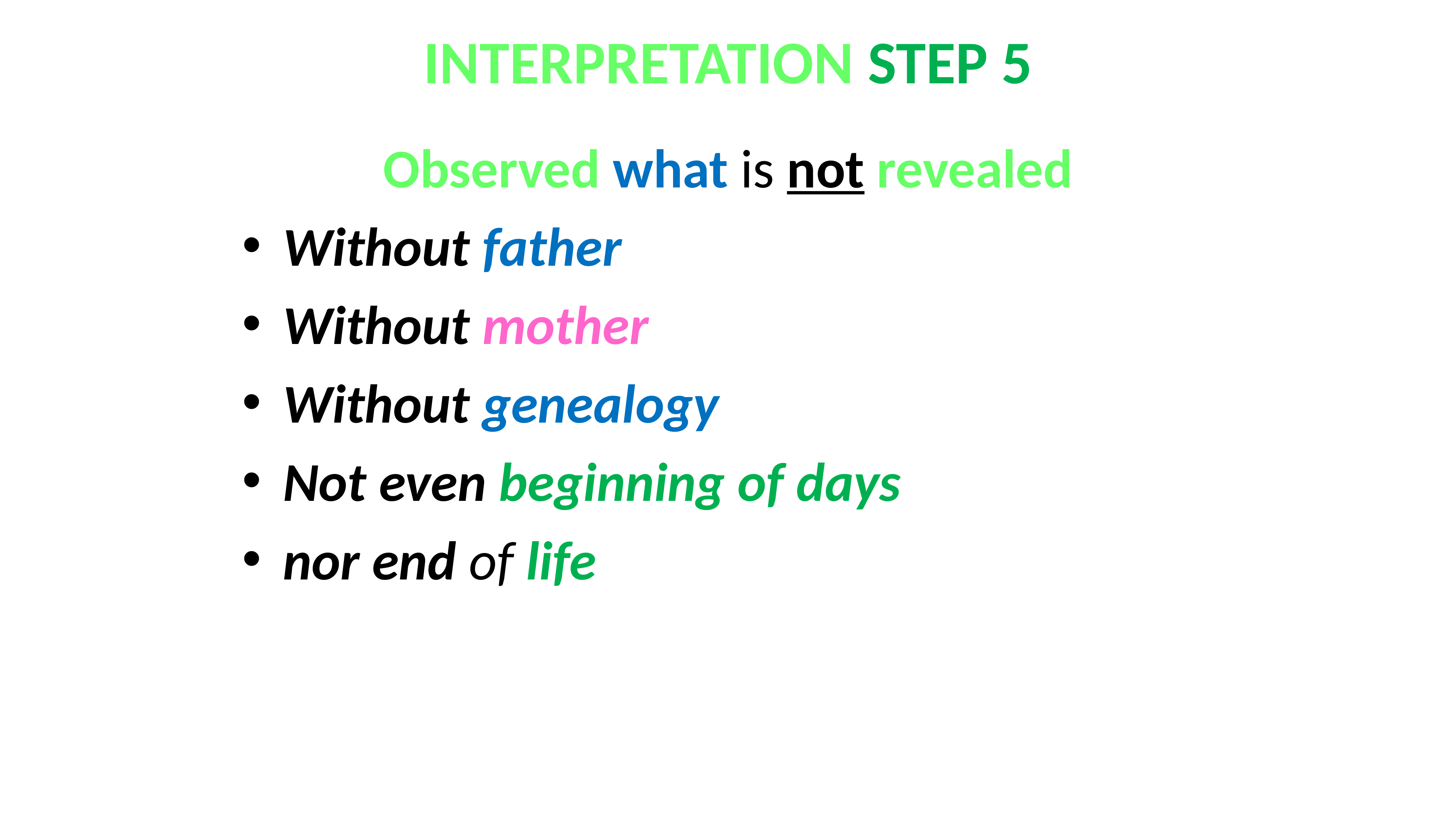

# INTERPRETATION STEP 5
Observed what is not revealed
Without father
Without mother
Without genealogy
Not even beginning of days
nor end of life